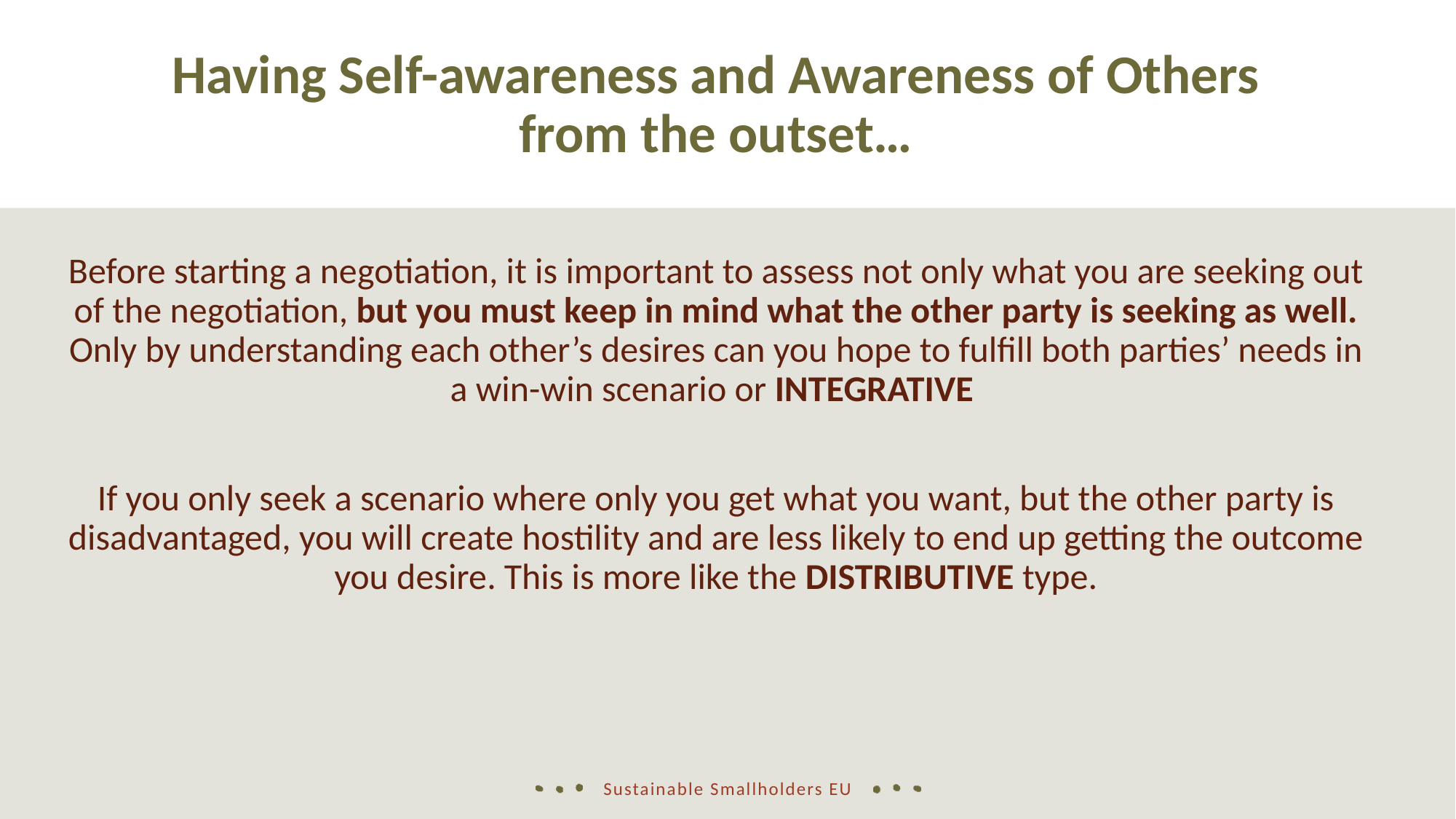

Having Self-awareness and Awareness of Others from the outset…
Before starting a negotiation, it is important to assess not only what you are seeking out of the negotiation, but you must keep in mind what the other party is seeking as well. Only by understanding each other’s desires can you hope to fulfill both parties’ needs in a win-win scenario or INTEGRATIVE

If you only seek a scenario where only you get what you want, but the other party is disadvantaged, you will create hostility and are less likely to end up getting the outcome you desire. This is more like the DISTRIBUTIVE type.